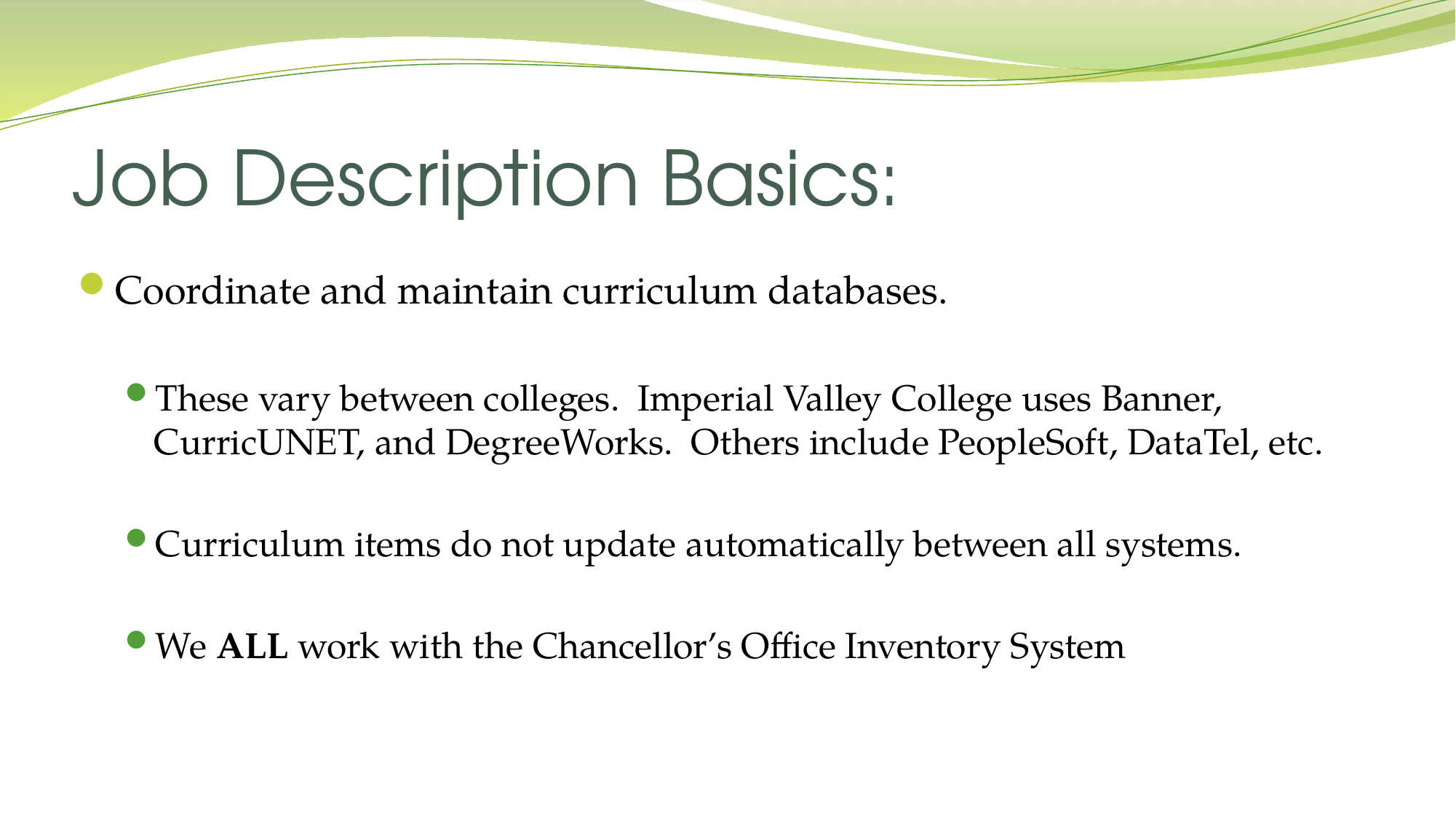

# Job Description Basics:
Coordinate and maintain curriculum databases.

These vary between colleges.  Imperial Valley College uses Banner, CurricUNET, and DegreeWorks.  Others include PeopleSoft, DataTel, etc.

Curriculum items do not update automatically between all systems.

We ALL work with the Chancellor’s Office Inventory System